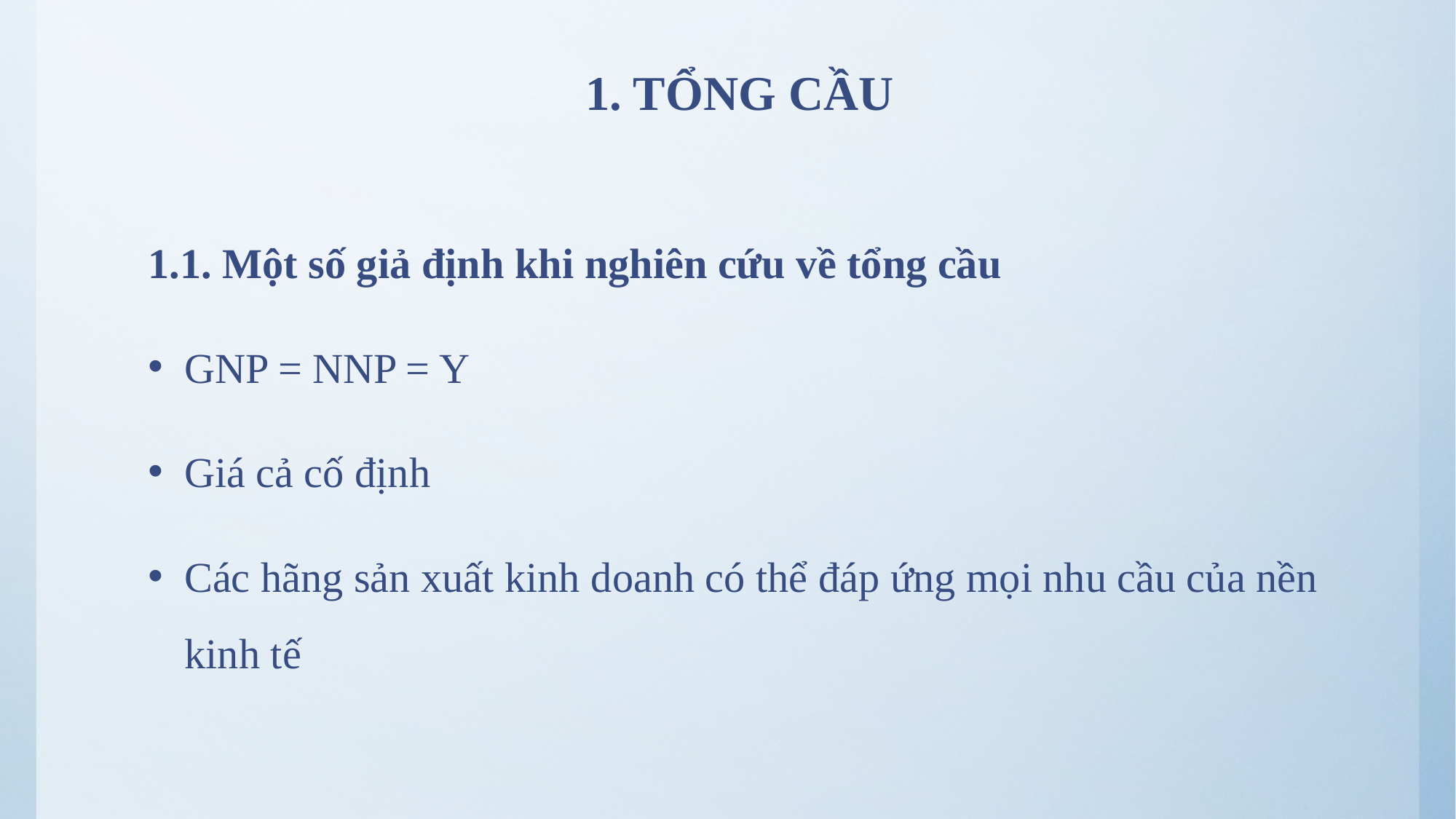

# 1. TỔNG CẦU
1.1. Một số giả định khi nghiên cứu về tổng cầu
GNP = NNP = Y
Giá cả cố định
Các hãng sản xuất kinh doanh có thể đáp ứng mọi nhu cầu của nền kinh tế